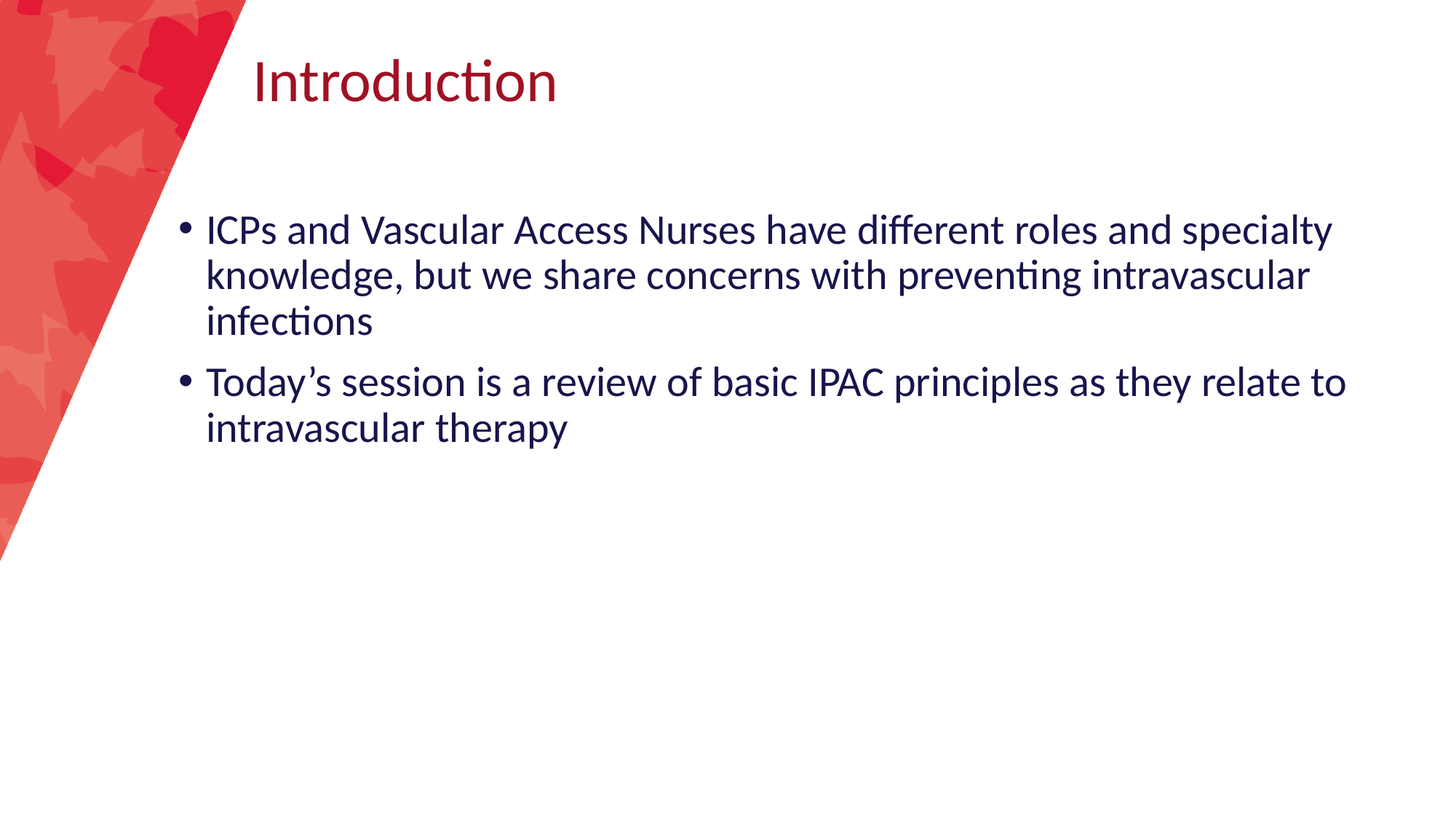

# Introduction
ICPs and Vascular Access Nurses have different roles and specialty knowledge, but we share concerns with preventing intravascular infections
Today’s session is a review of basic IPAC principles as they relate to  intravascular therapy